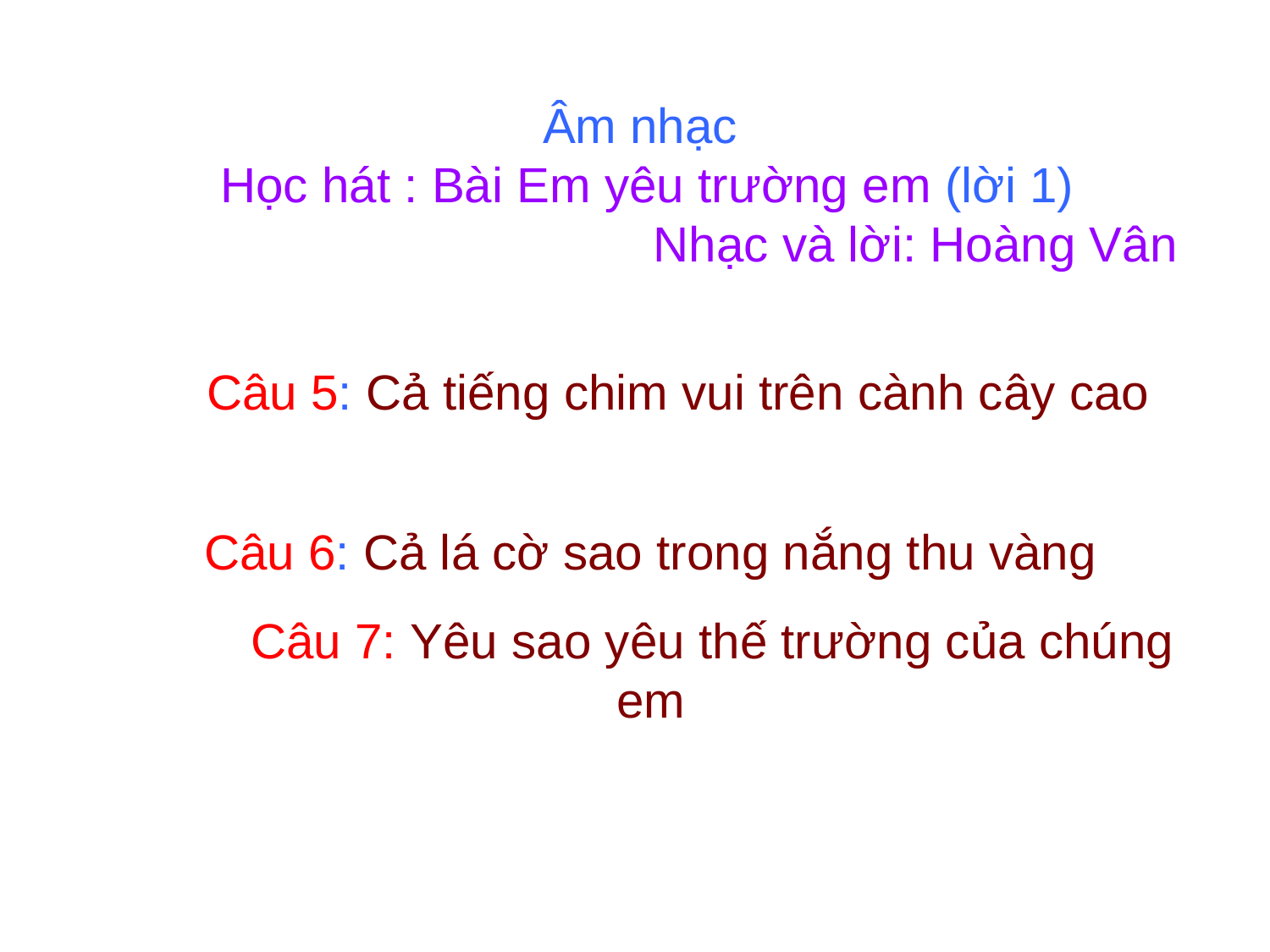

# Âm nhạc Học hát : Bài Em yêu trường em (lời 1) Nhạc và lời: Hoàng Vân

     Câu 5: Cả tiếng chim vui trên cành cây cao
Câu 6: Cả lá cờ sao trong nắng thu vàng
         Câu 7: Yêu sao yêu thế trường của chúng em